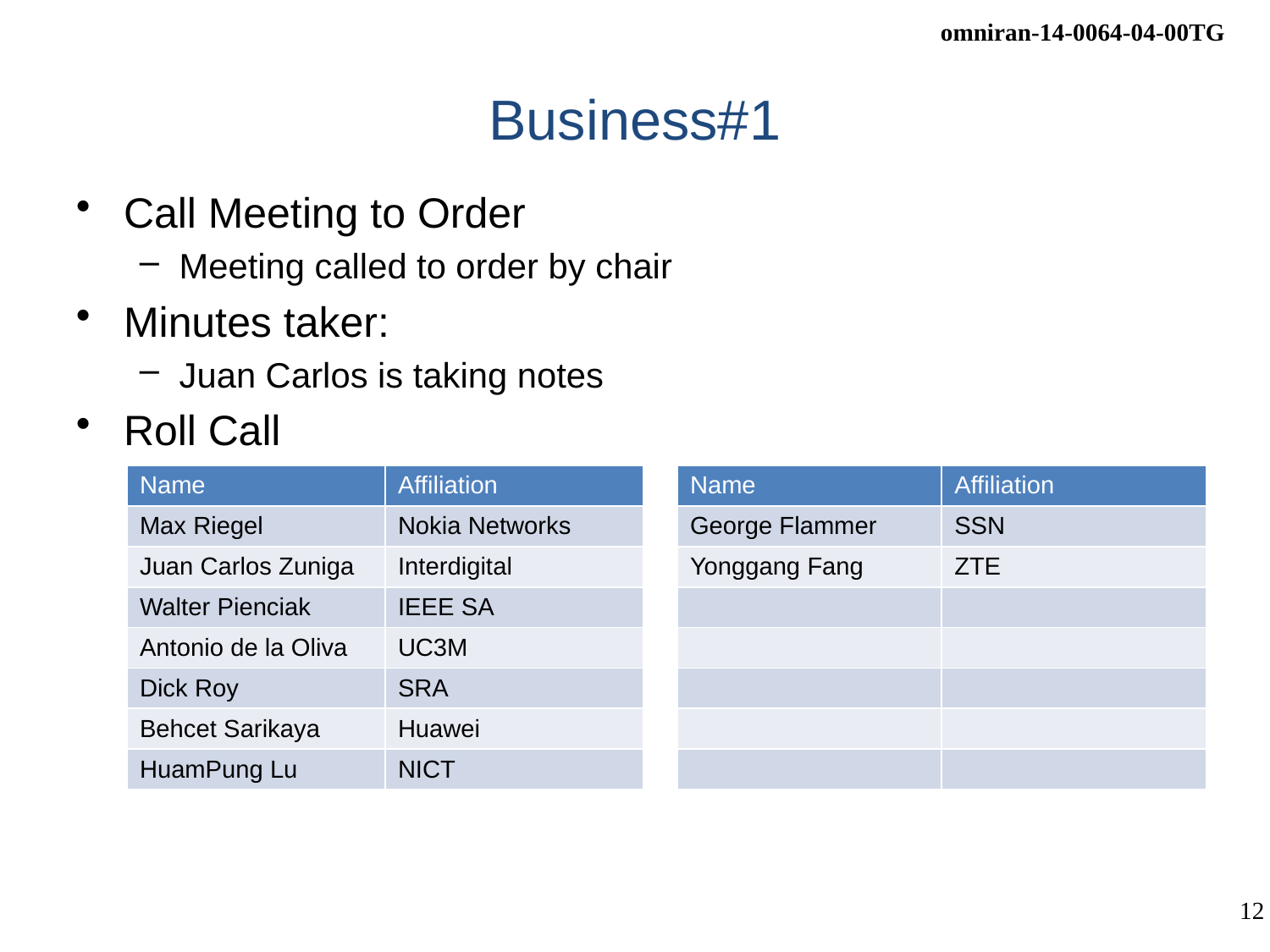

# Business#1
Call Meeting to Order
Meeting called to order by chair
Minutes taker:
Juan Carlos is taking notes
Roll Call

| Name | Affiliation |  | Name | Affiliation |
| --- | --- | --- | --- | --- |
| Max Riegel | Nokia Networks |  | George Flammer | SSN |
| Juan Carlos Zuniga | Interdigital |  | Yonggang Fang | ZTE |
| Walter Pienciak | IEEE SA |  |  |  |
| Antonio de la Oliva | UC3M |  |  |  |
| Dick Roy | SRA |  |  |  |
| Behcet Sarikaya | Huawei |  |  |  |
| HuamPung Lu | NICT |  |  |  |